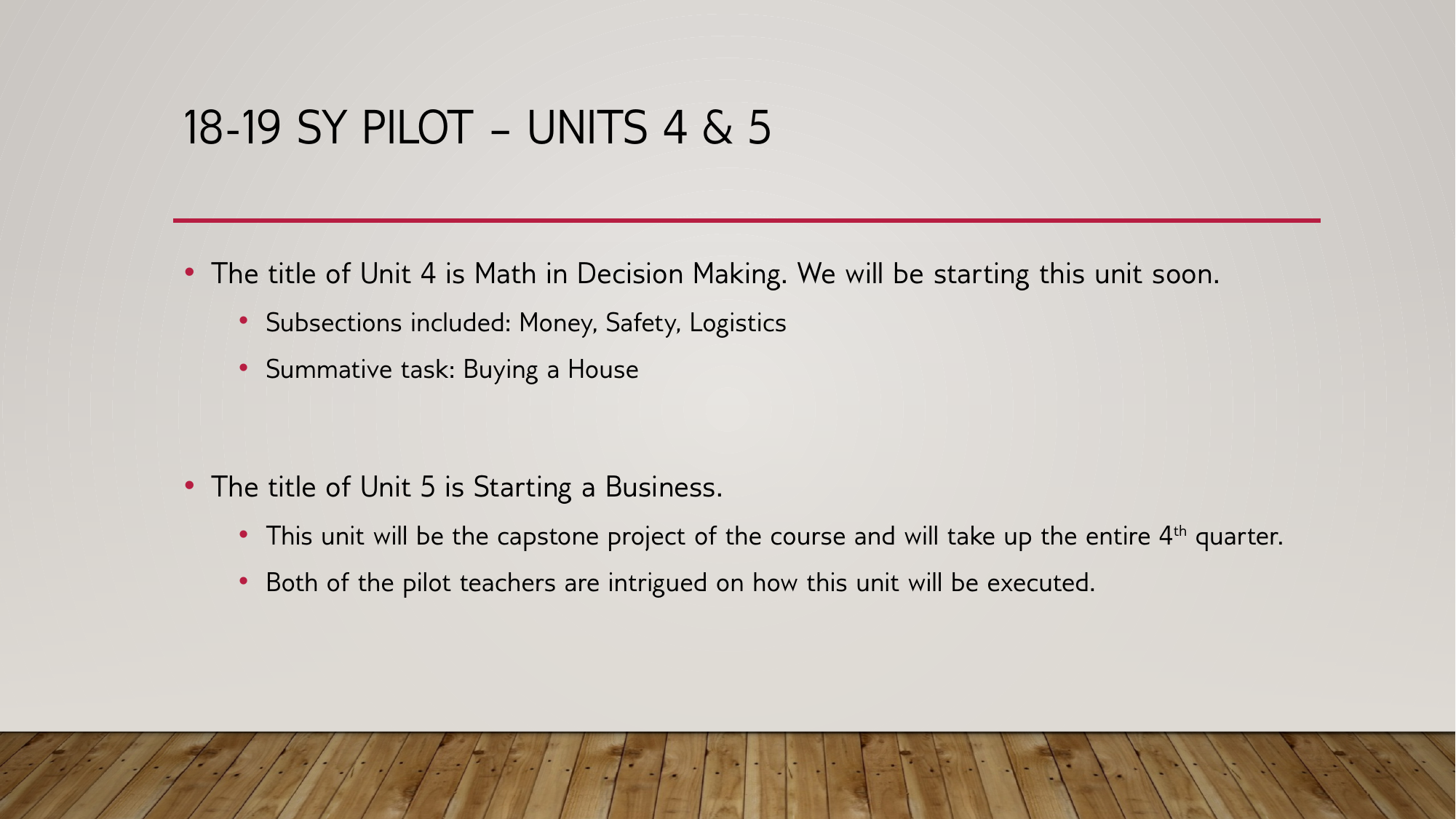

# 18-19 SY Pilot – Units 4 & 5
The title of Unit 4 is Math in Decision Making. We will be starting this unit soon.
Subsections included: Money, Safety, Logistics
Summative task: Buying a House

The title of Unit 5 is Starting a Business.
This unit will be the capstone project of the course and will take up the entire 4th quarter.
Both of the pilot teachers are intrigued on how this unit will be executed.